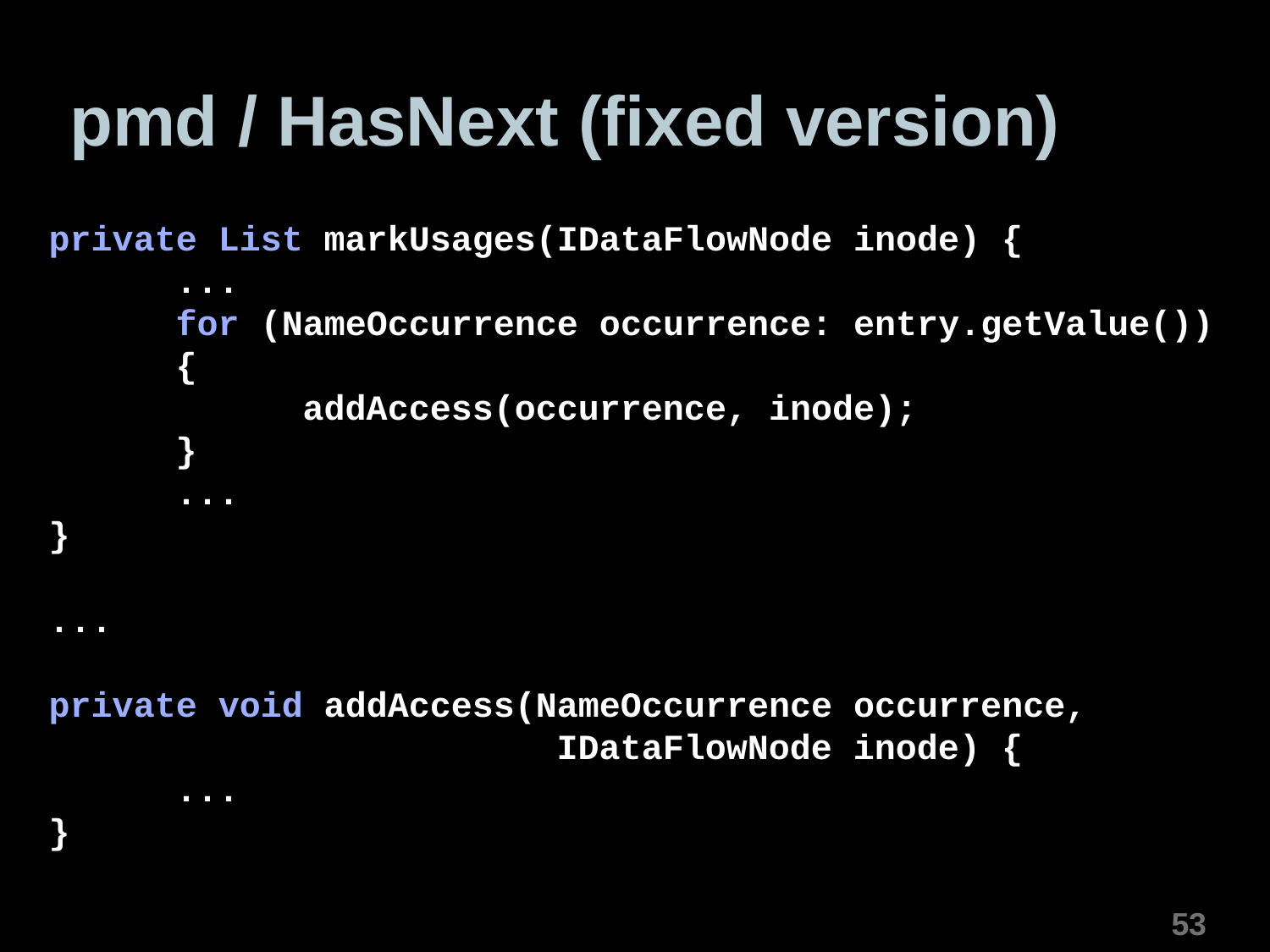

# pmd / HasNext (fixed version)
private List markUsages(IDataFlowNode inode) {
	...
 	for (NameOccurrence occurrence: entry.getValue()) 	{
		addAccess(occurrence, inode);
	}
	...
}

...

private void addAccess(NameOccurrence occurrence,
				IDataFlowNode inode) {
	...
}
53